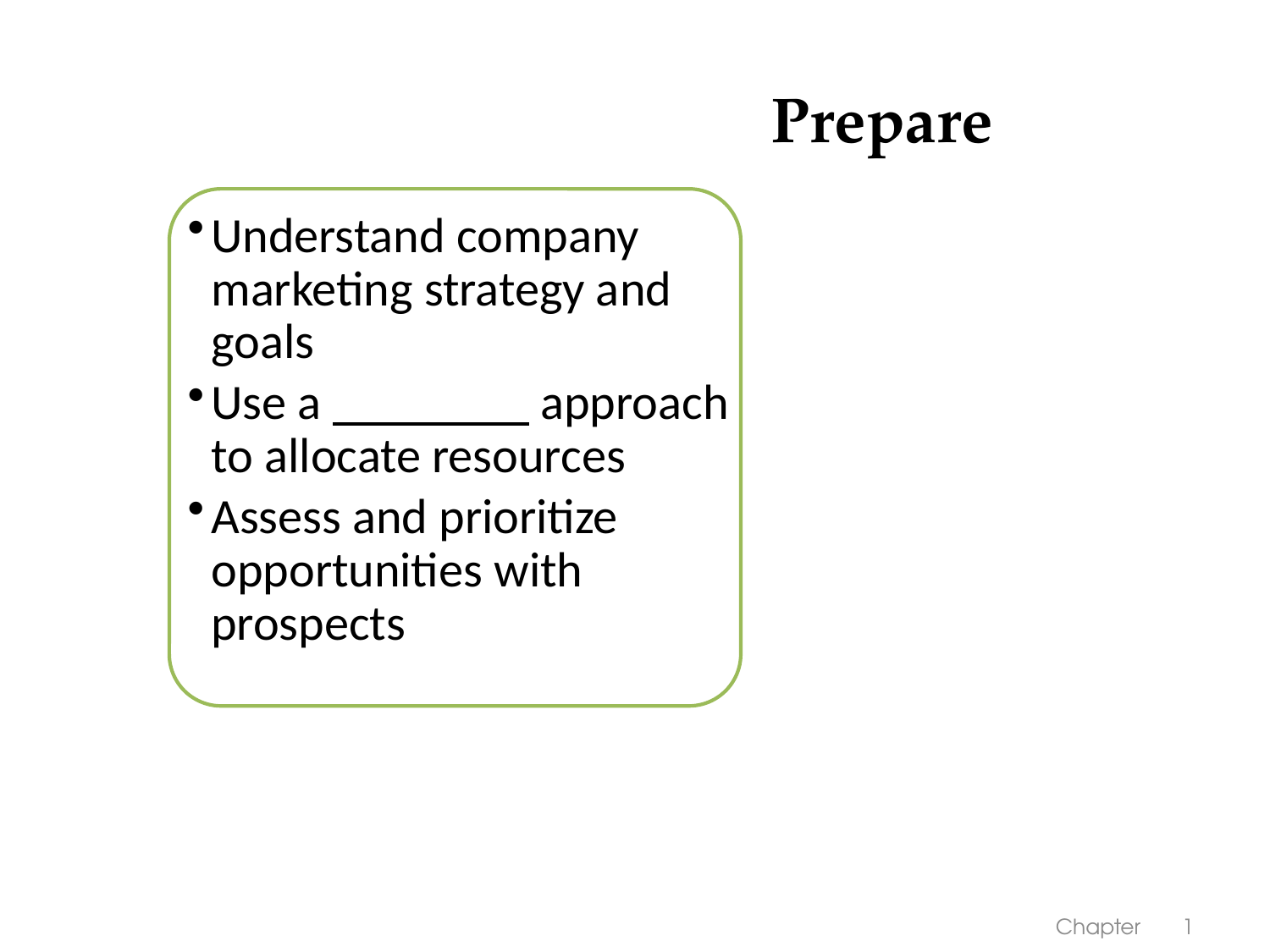

# Prepare

Understand company marketing strategy and goals
Use a ________ approach to allocate resources
Assess and prioritize opportunities with prospects